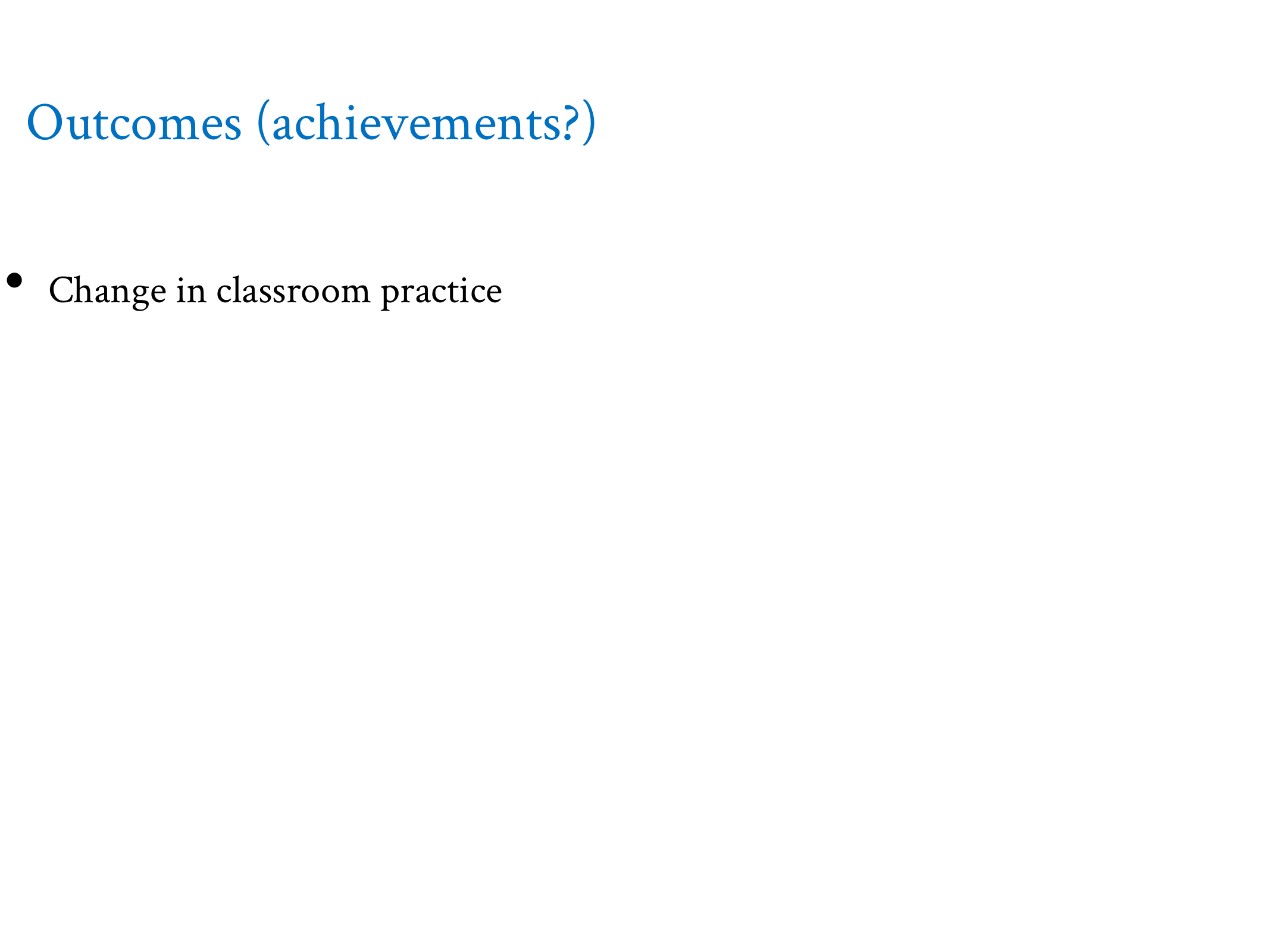

# Outcomes (achievements?)
Change in classroom practice